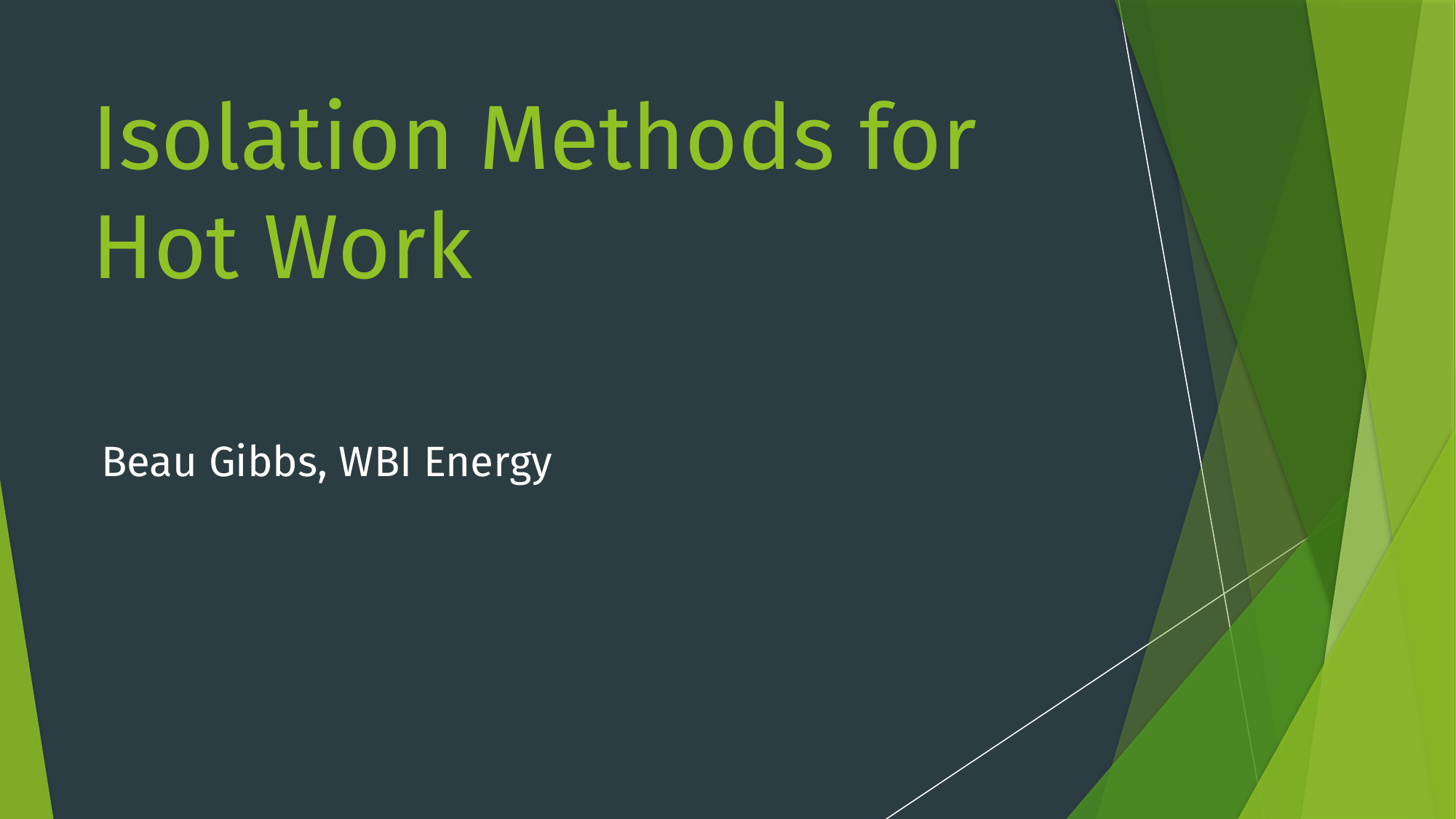

# Isolation Methods for Hot Work
Beau Gibbs, WBI Energy